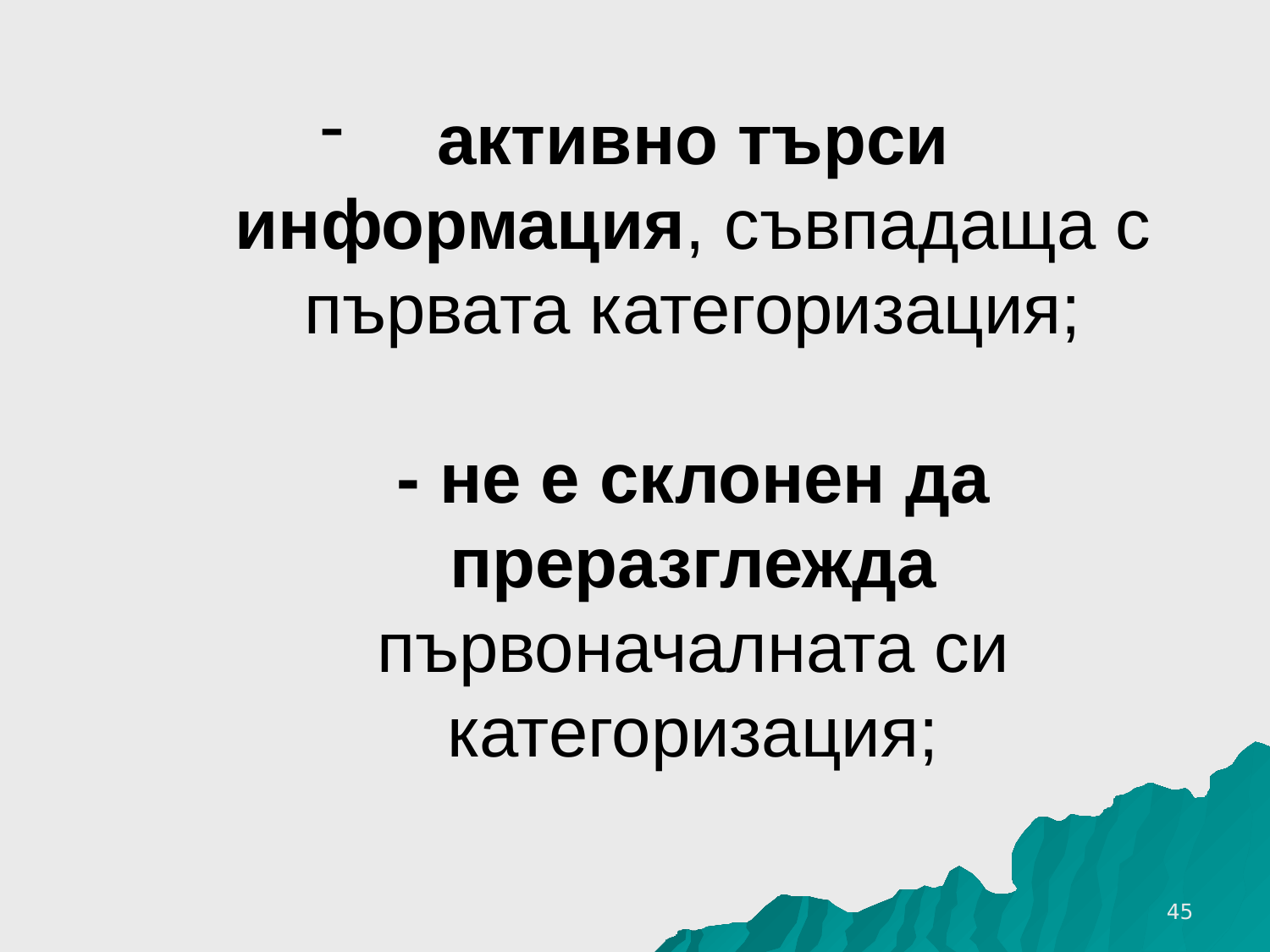

# активно търси информация, съвпадаща с първата категоризация; - не е склонен да преразглежда първоначалната си категоризация;
26.3.2020 г.
45